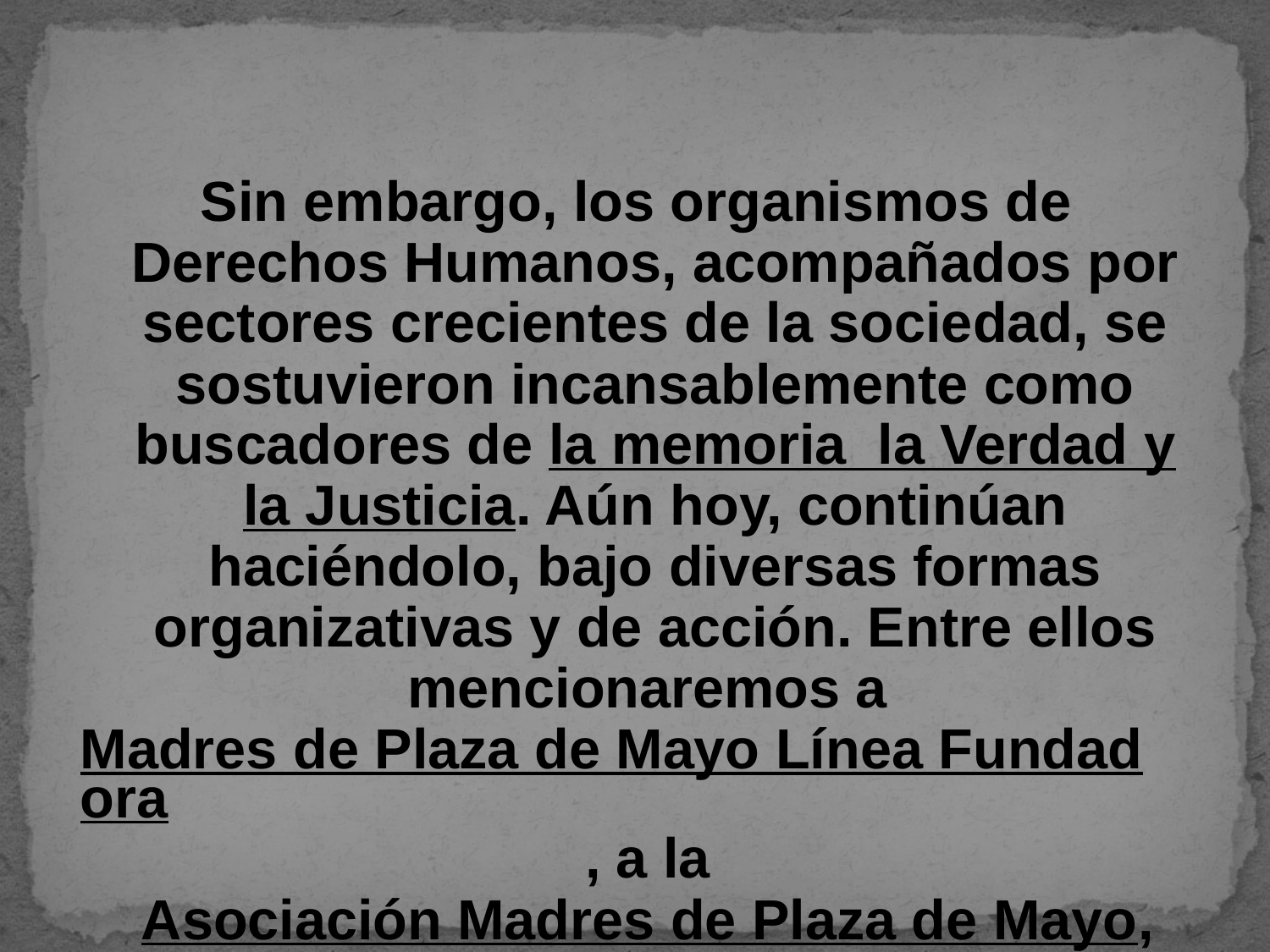

#
Sin embargo, los organismos de Derechos Humanos, acompañados por sectores crecientes de la sociedad, se sostuvieron incansablemente como buscadores de la memoria  la Verdad y la Justicia. Aún hoy, continúan haciéndolo, bajo diversas formas organizativas y de acción. Entre ellos mencionaremos a Madres de Plaza de Mayo Línea Fundadora, a la Asociación Madres de Plaza de Mayo, APDH, Serpaj, CELS, Abuelas de Plaza de Mayo, H.I.J.O.S, Familiares de detenidos, comisión de ex detenidos-desaparecidos, secretarías de Derechos Humanos de los sindicatos y centrales obreras y Centros de Estudiantes del país.